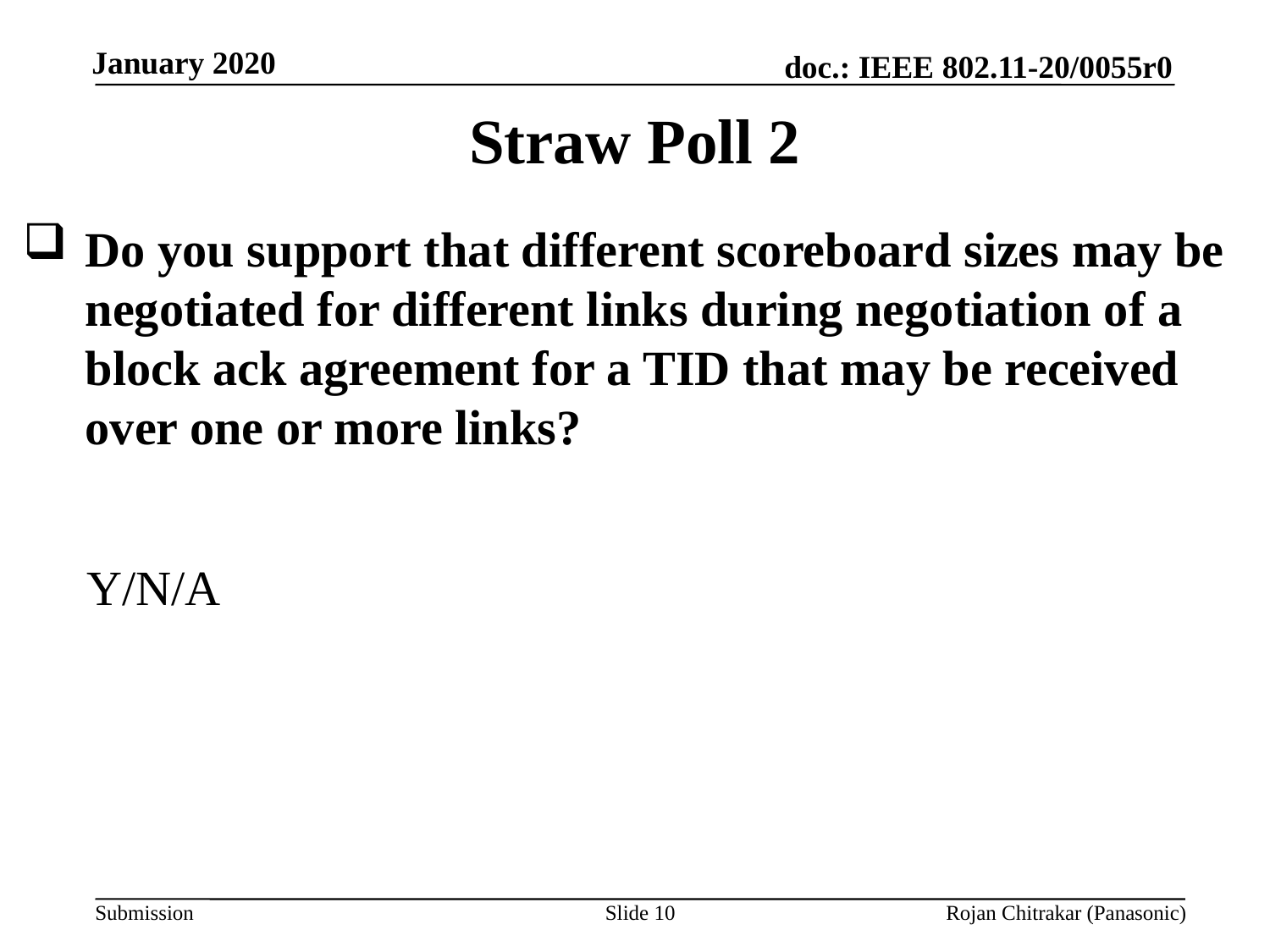

Straw Poll 2
Do you support that different scoreboard sizes may be negotiated for different links during negotiation of a  block ack agreement for a TID that may be received over one or more links?

Y/N/A
Slide 10
Rojan Chitrakar (Panasonic)